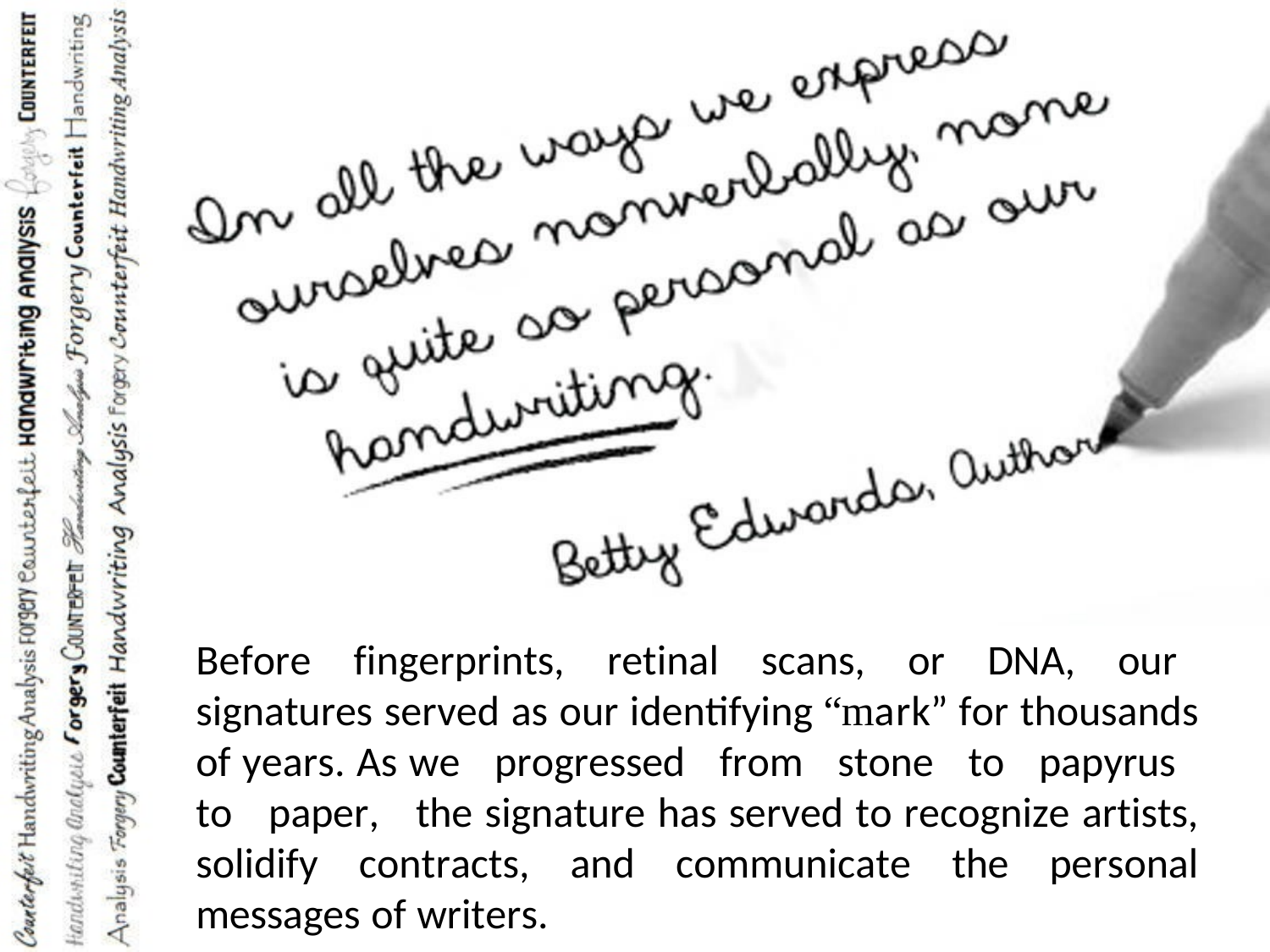

Before  fingerprints,  retinal  scans,  or  DNA,  our  signatures served as our identifying “mark” for thousands of years. As we   progressed   from   stone   to   papyrus   to   paper,   the signature has served to recognize artists, solidify contracts, and communicate the personal messages of writers.